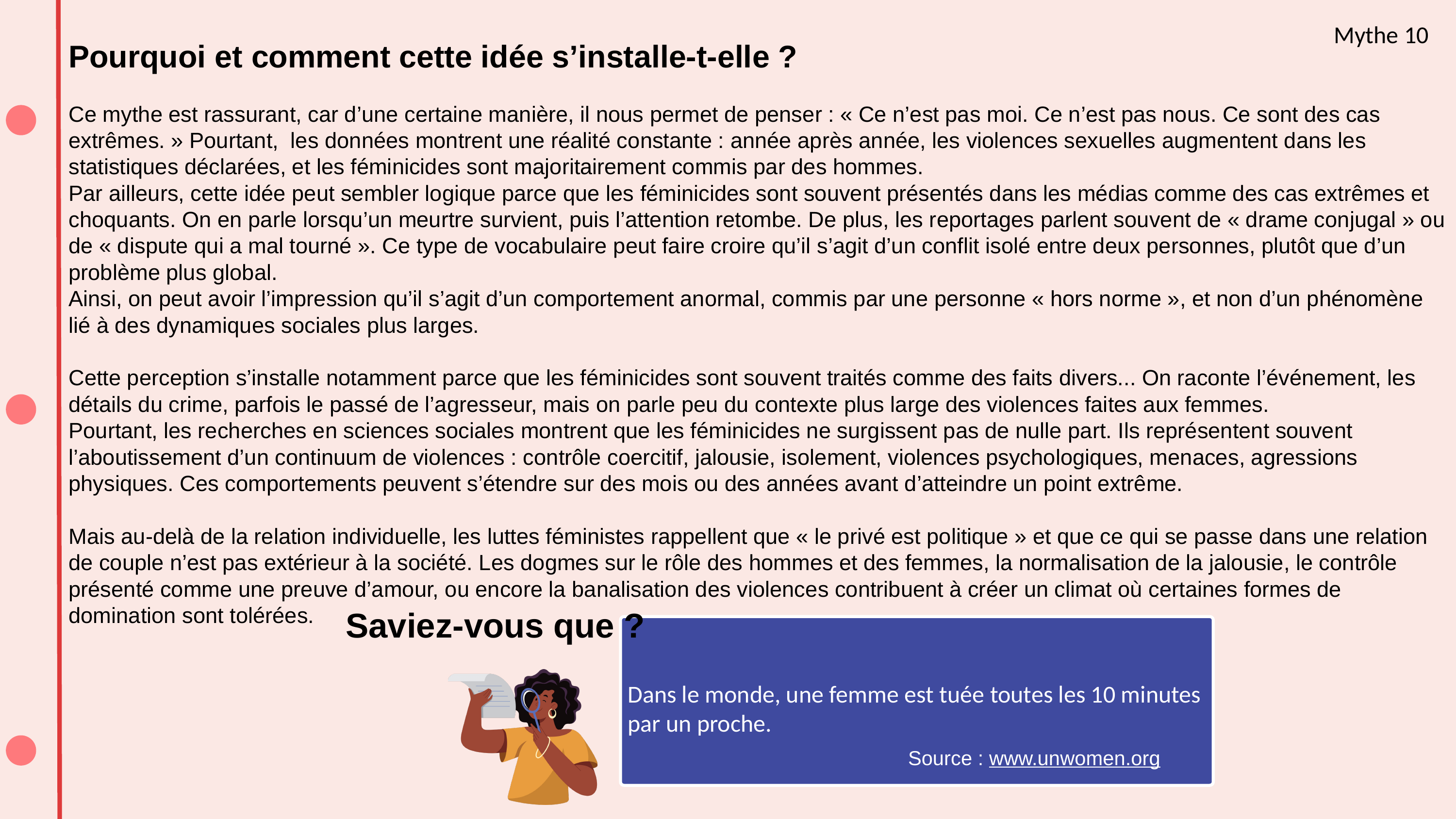

Mythe 10
Pourquoi et comment cette idée s’installe-t-elle ?
Ce mythe est rassurant, car d’une certaine manière, il nous permet de penser : « Ce n’est pas moi. Ce n’est pas nous. Ce sont des cas extrêmes. » Pourtant,  les données montrent une réalité constante : année après année, les violences sexuelles augmentent dans les statistiques déclarées, et les féminicides sont majoritairement commis par des hommes.
Par ailleurs, cette idée peut sembler logique parce que les féminicides sont souvent présentés dans les médias comme des cas extrêmes et choquants. On en parle lorsqu’un meurtre survient, puis l’attention retombe. De plus, les reportages parlent souvent de « drame conjugal » ou de « dispute qui a mal tourné ». Ce type de vocabulaire peut faire croire qu’il s’agit d’un conflit isolé entre deux personnes, plutôt que d’un problème plus global.
Ainsi, on peut avoir l’impression qu’il s’agit d’un comportement anormal, commis par une personne « hors norme », et non d’un phénomène lié à des dynamiques sociales plus larges.

Cette perception s’installe notamment parce que les féminicides sont souvent traités comme des faits divers... On raconte l’événement, les détails du crime, parfois le passé de l’agresseur, mais on parle peu du contexte plus large des violences faites aux femmes.
Pourtant, les recherches en sciences sociales montrent que les féminicides ne surgissent pas de nulle part. Ils représentent souvent l’aboutissement d’un continuum de violences : contrôle coercitif, jalousie, isolement, violences psychologiques, menaces, agressions physiques. Ces comportements peuvent s’étendre sur des mois ou des années avant d’atteindre un point extrême.

Mais au-delà de la relation individuelle, les luttes féministes rappellent que « le privé est politique » et que ce qui se passe dans une relation de couple n’est pas extérieur à la société. Les dogmes sur le rôle des hommes et des femmes, la normalisation de la jalousie, le contrôle présenté comme une preuve d’amour, ou encore la banalisation des violences contribuent à créer un climat où certaines formes de domination sont tolérées.

Saviez-vous que ?

Dans le monde, une femme est tuée toutes les 10 minutes par un proche.

Source : www.unwomen.org